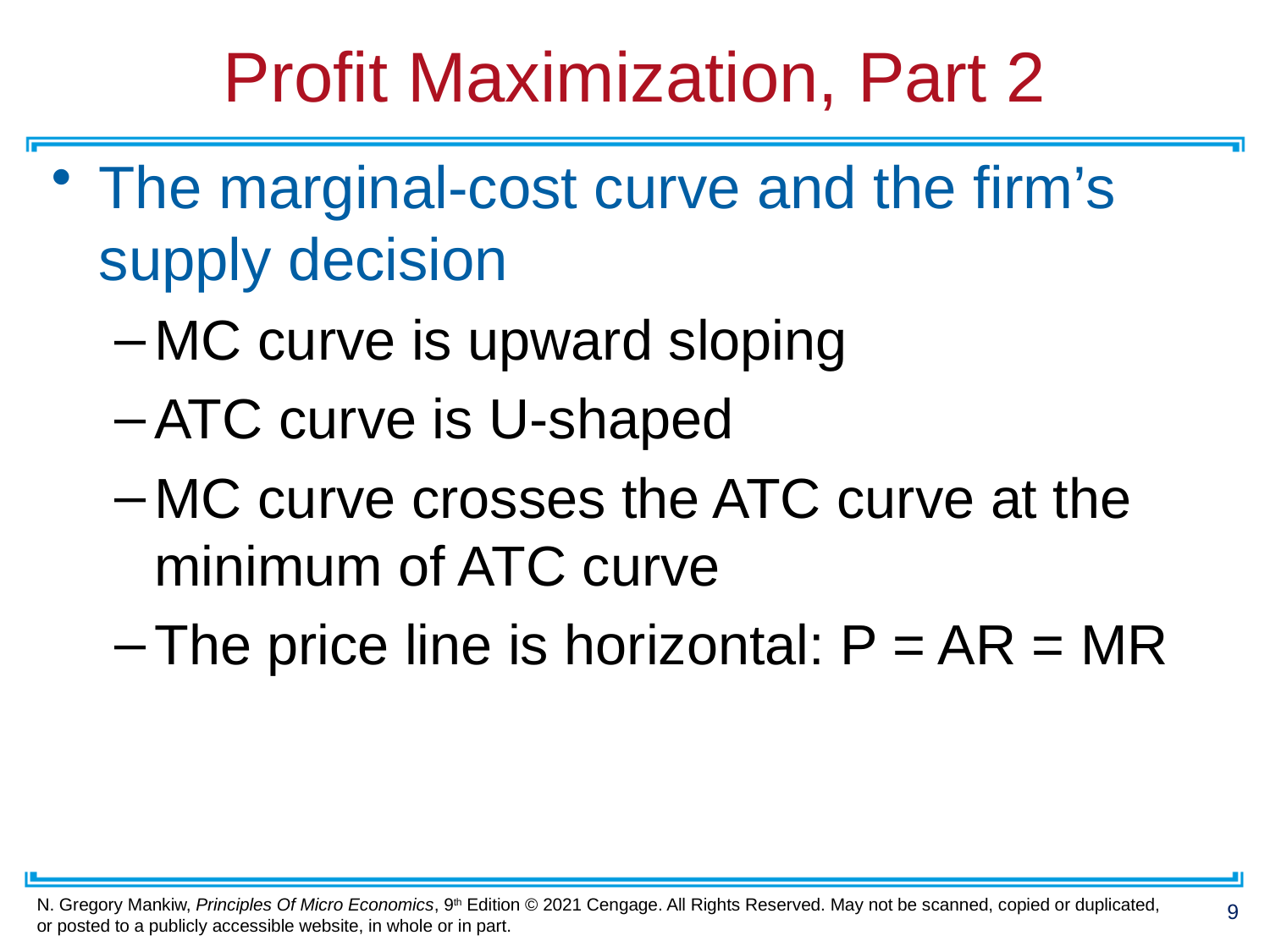

# Profit Maximization, Part 2
The marginal-cost curve and the firm’s supply decision
MC curve is upward sloping
ATC curve is U-shaped
MC curve crosses the ATC curve at the minimum of ATC curve
The price line is horizontal: P = AR = MR
9